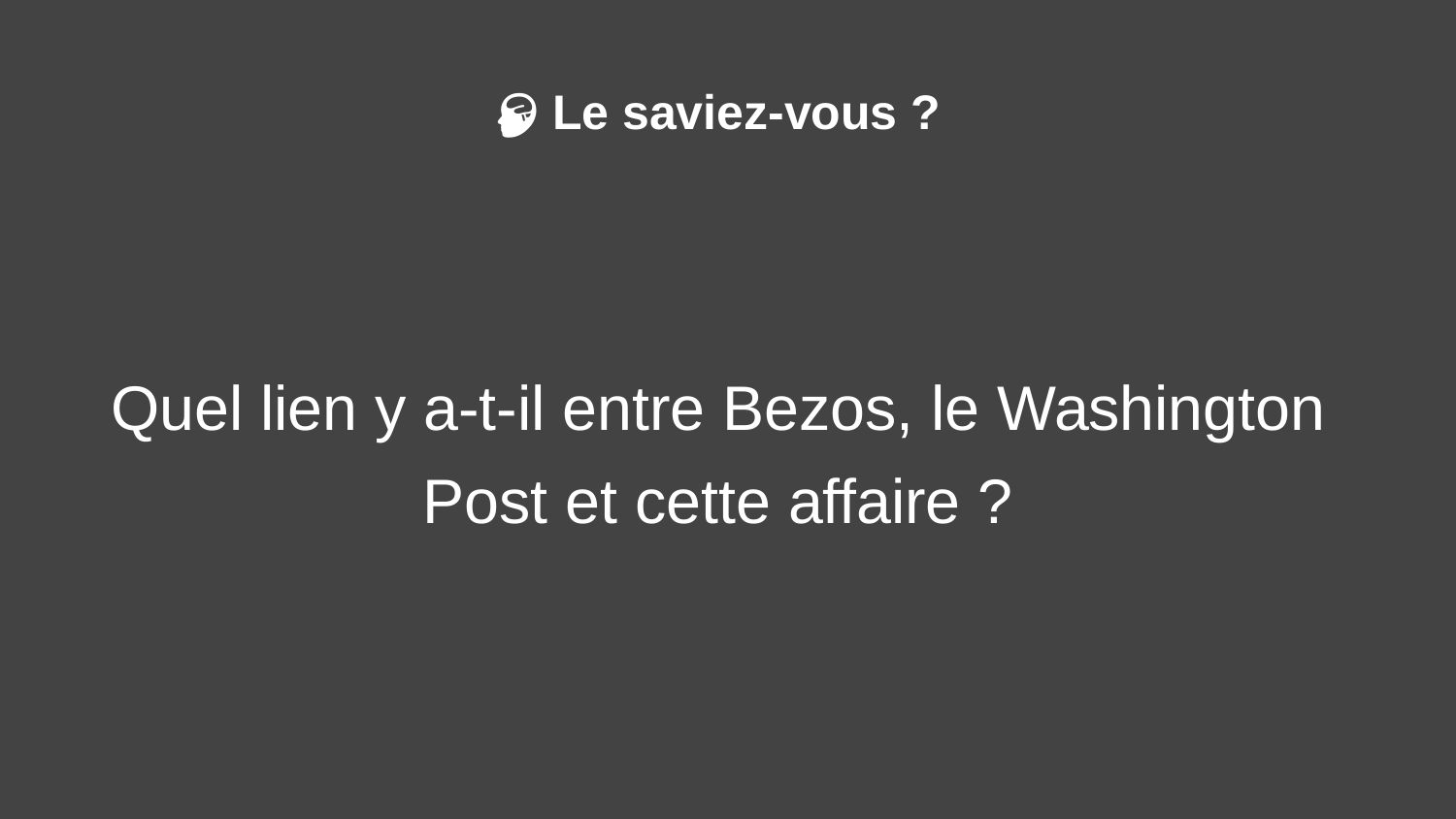

🧠 Le saviez-vous ?
Quel lien y a-t-il entre Bezos, le Washington Post et cette affaire ?